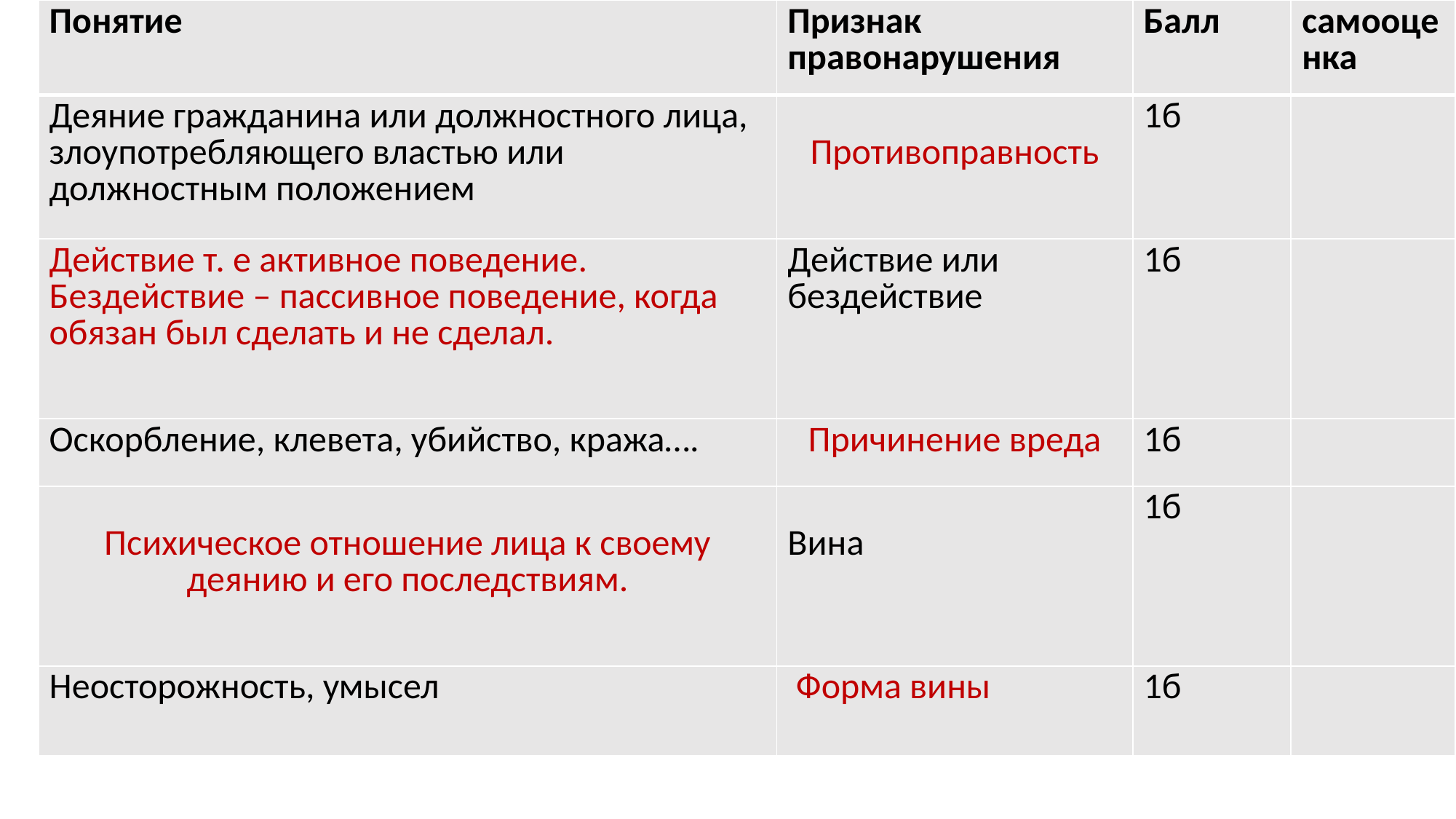

| Понятие | Признак правонарушения | Балл | самооценка |
| --- | --- | --- | --- |
| Деяние гражданина или должностного лица, злоупотребляющего властью или должностным положением | Противоправность | 1б |  |
| Действие т. е активное поведение. Бездействие – пассивное поведение, когда обязан был сделать и не сделал. | Действие или бездействие | 1б |  |
| Оскорбление, клевета, убийство, кража…. | Причинение вреда | 1б |  |
| Психическое отношение лица к своему деянию и его последствиям. | Вина | 1б |  |
| Неосторожность, умысел | Форма вины | 1б |  |